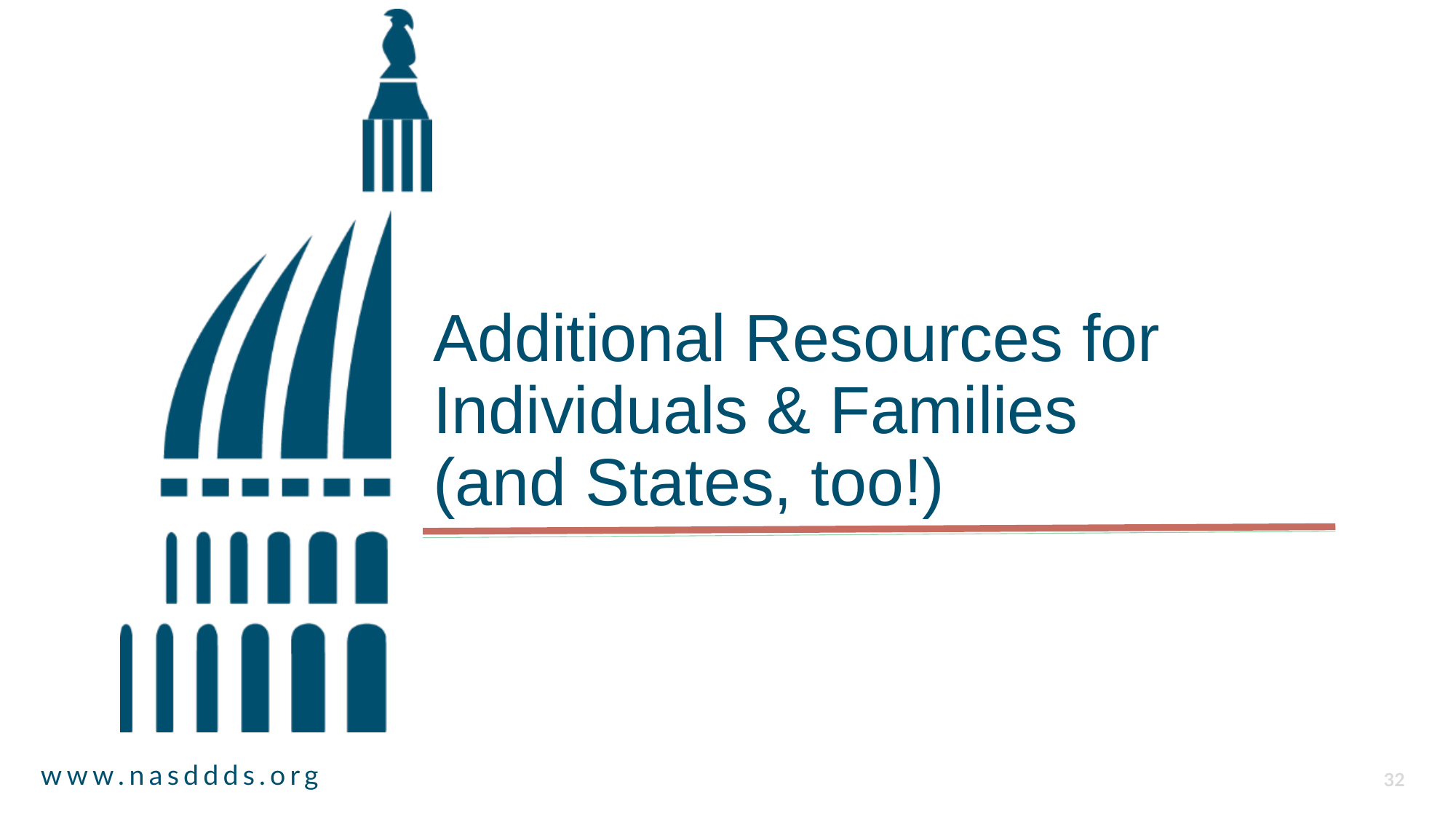

# Additional Resources for Individuals & Families (and States, too!)